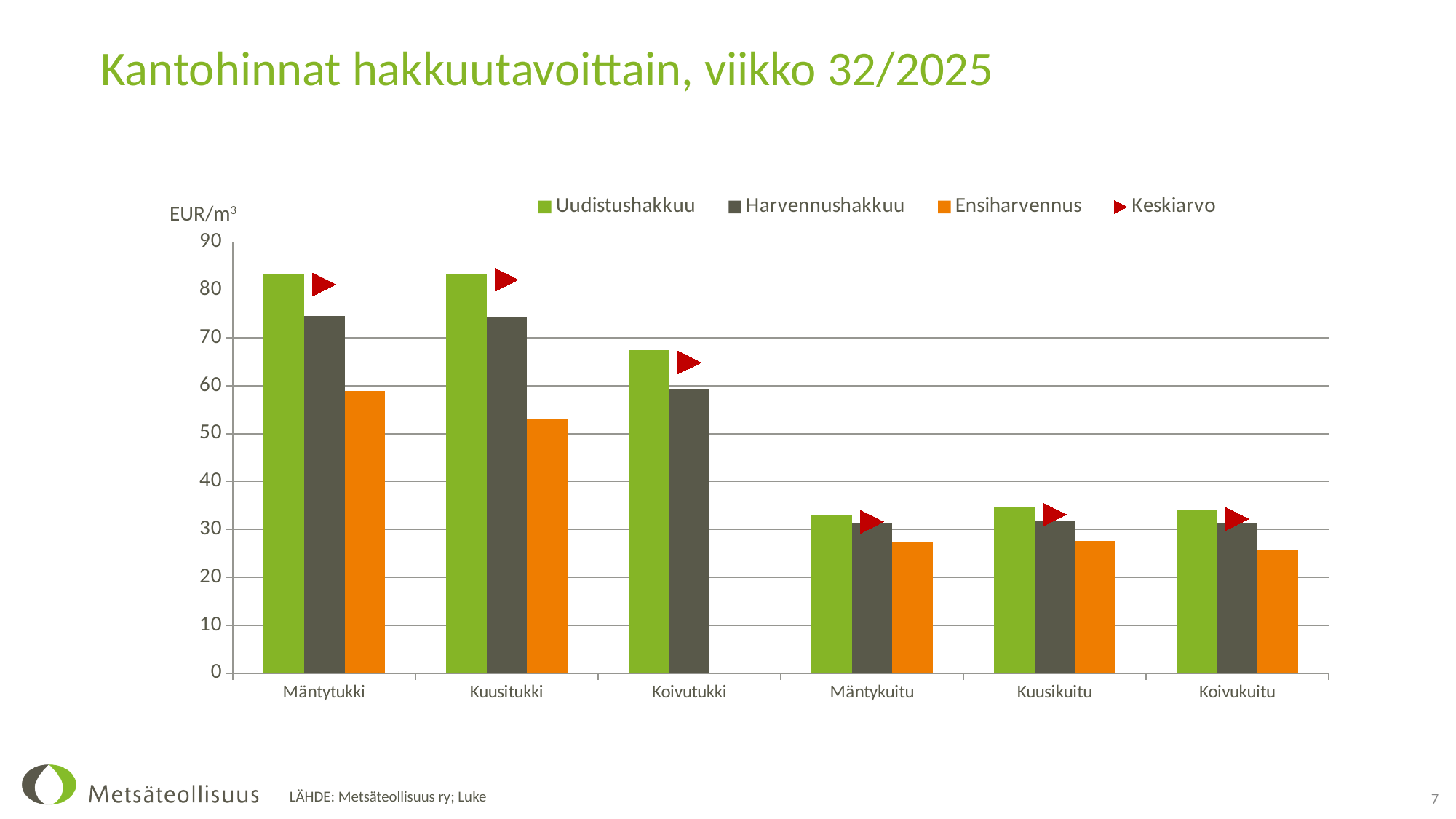

# Kantohinnat hakkuutavoittain, viikko 32/2025

### Chart

| Category | Uudistushakkuu | Harvennushakkuu | Ensiharvennus | Keskiarvo |
|---|---|---|---|---|
| Mäntytukki | 83.30128565712612 | 74.5676677844603 | 58.905951413347786 | 81.17663623502052 |
| Kuusitukki | 83.30910739598896 | 74.50960492399136 | 52.97907292116131 | 82.1268967985196 |
| Koivutukki | 67.41649198067235 | 59.27104391806751 | 0.0 | 64.87275161931566 |
| Mäntykuitu | 33.07206903843209 | 31.21458832006891 | 27.24713029713937 | 31.62759038642403 |
| Kuusikuitu | 34.56549966321747 | 31.758951326690106 | 27.558252540919465 | 33.11165849997053 |
| Koivukuitu | 34.17850514837936 | 31.46723128103027 | 25.794620571100047 | 32.19855579783358 |
EUR/m3
7